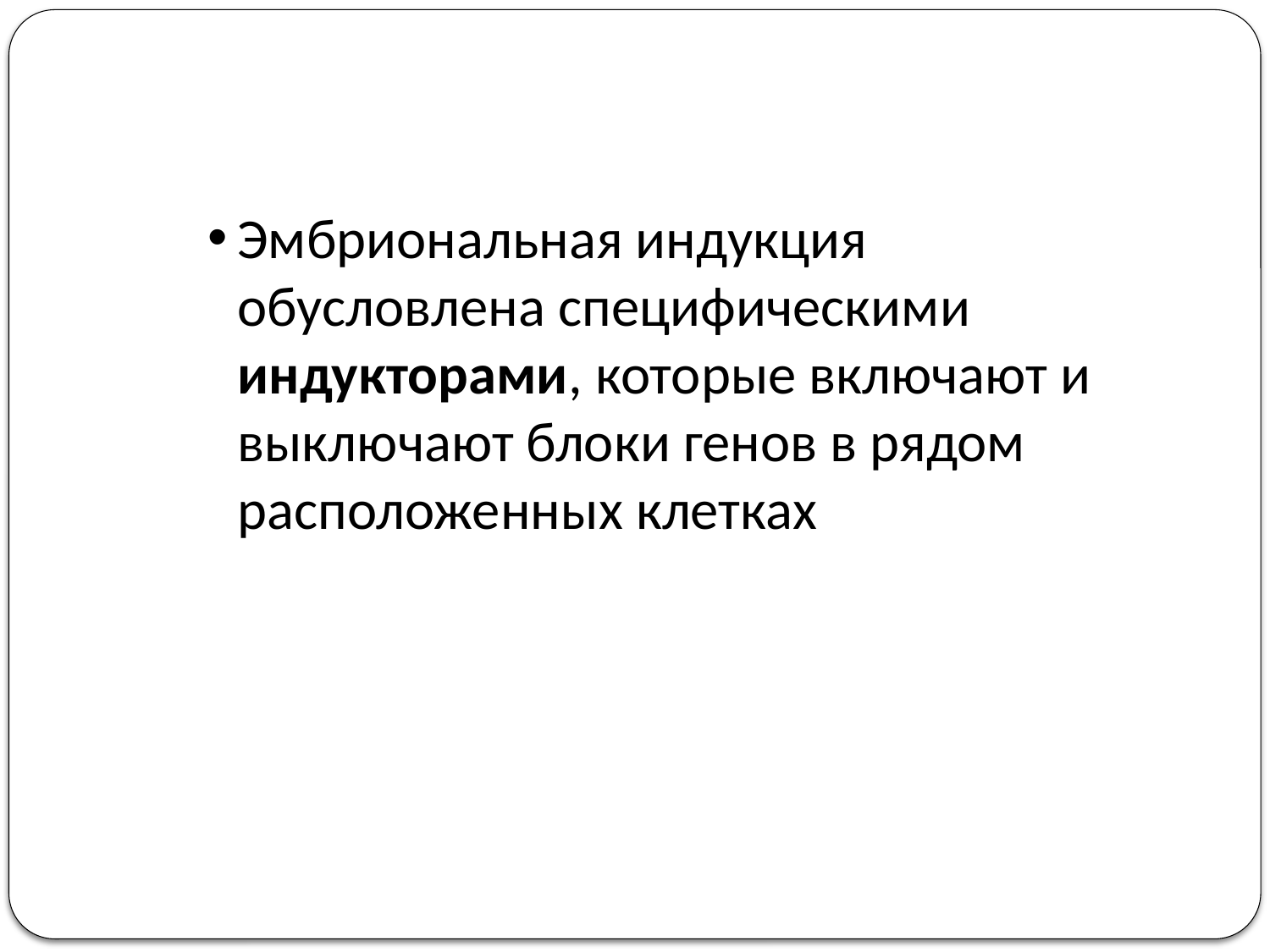

Эмбриональная индукция обусловлена специфическими индукторами, которые включают и выключают блоки генов в рядом расположенных клетках